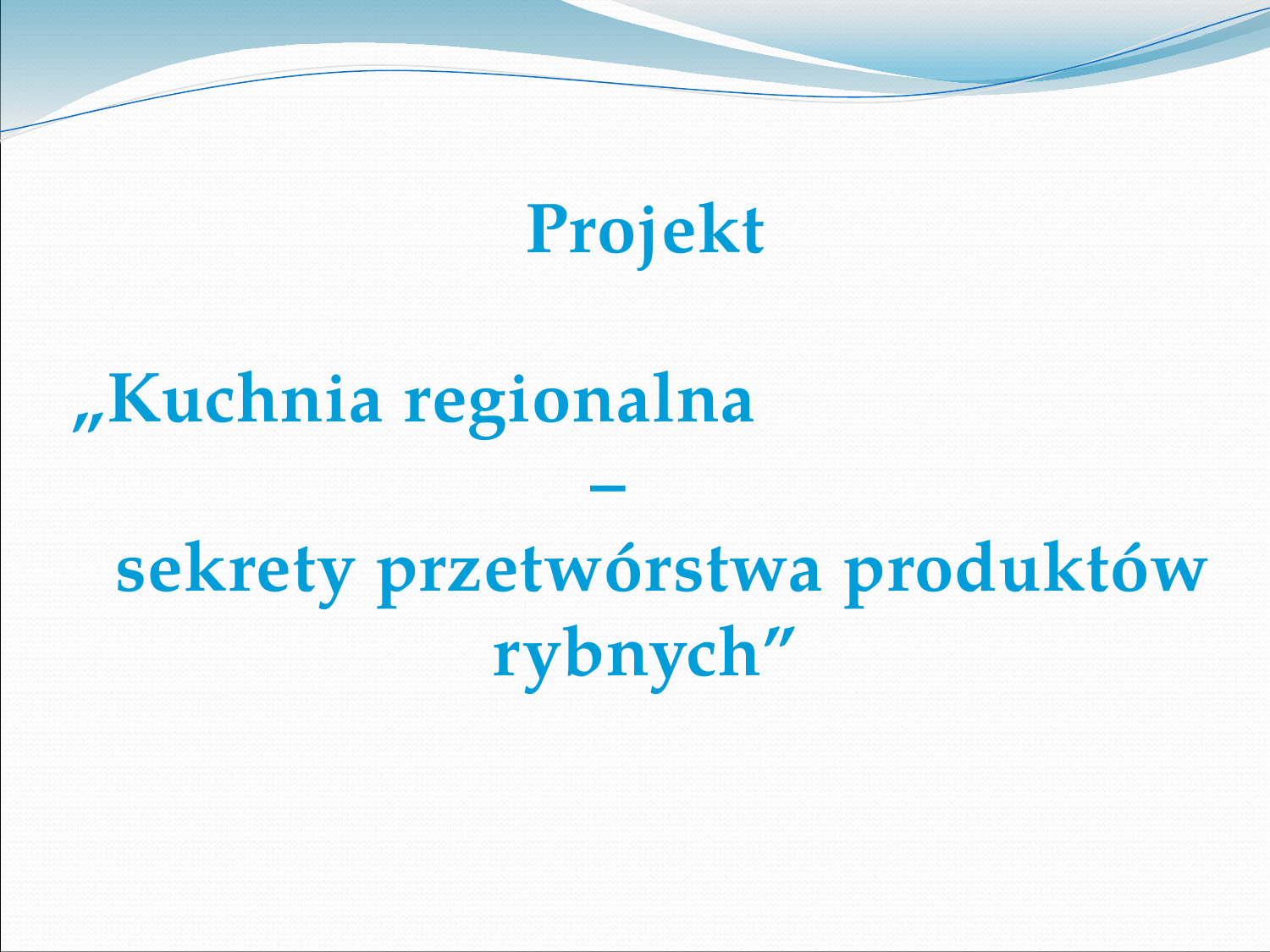

Projekt

„Kuchnia regionalna                          –
  sekrety przetwórstwa produktów rybnych”